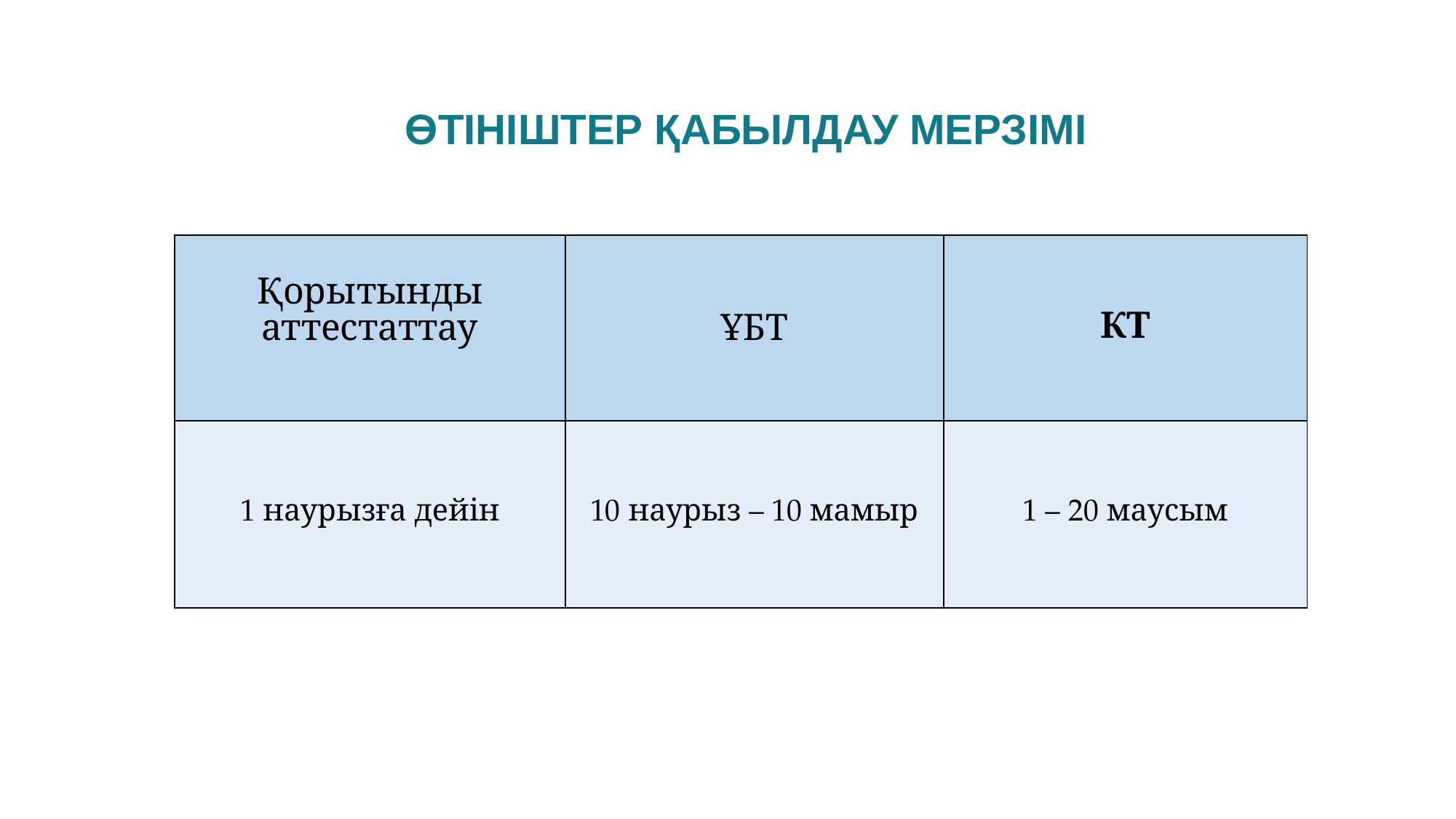

ӨТІНІШТЕР ҚАБЫЛДАУ МЕРЗІМІ
| Қорытынды аттестаттау | ҰБТ | КТ |
| --- | --- | --- |
| 1 наурызға дейін | 10 наурыз – 10 мамыр | 1 – 20 маусым |